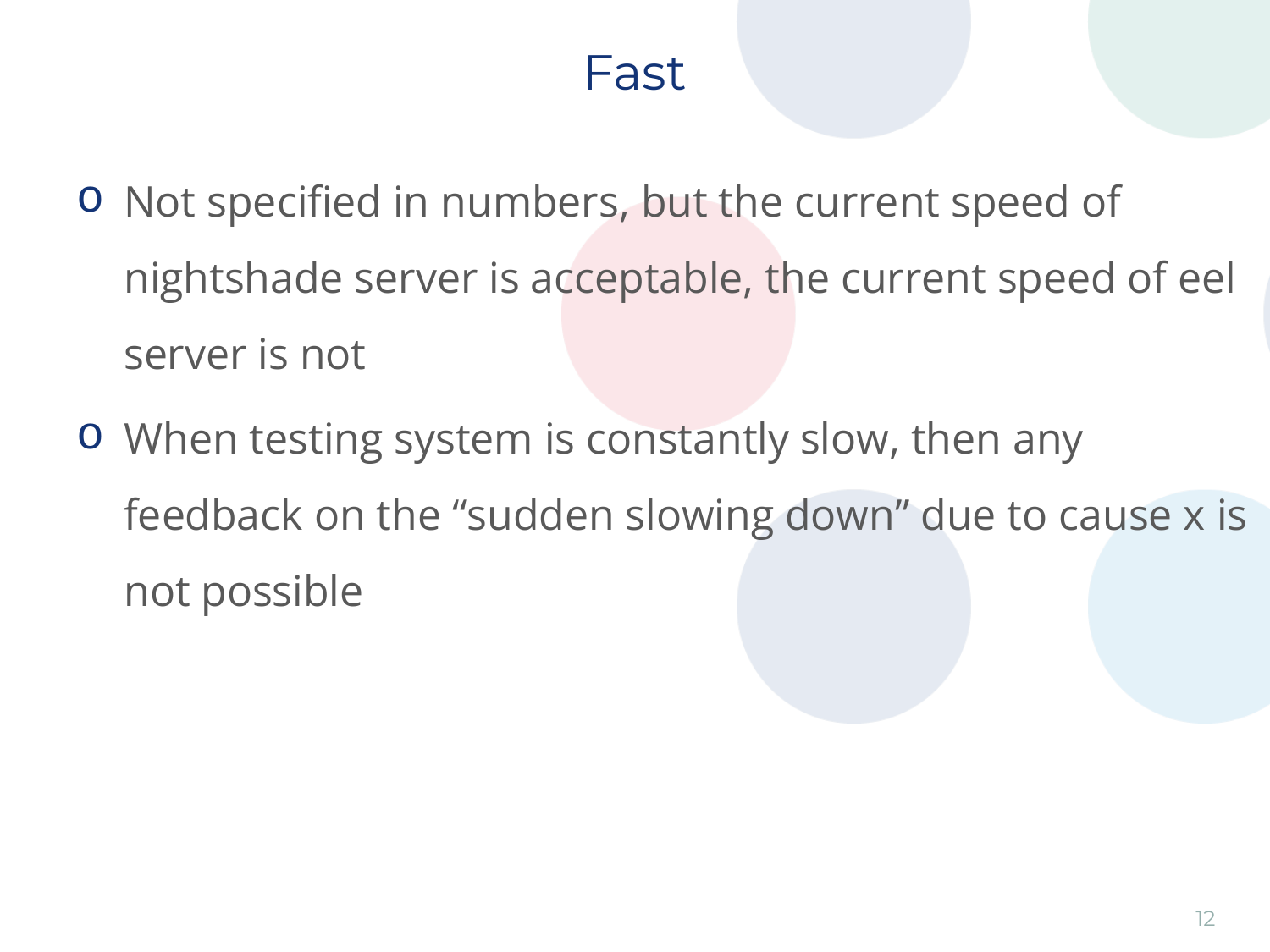

# Fast
Not specified in numbers, but the current speed of nightshade server is acceptable, the current speed of eel server is not
When testing system is constantly slow, then any feedback on the “sudden slowing down” due to cause x is not possible
12